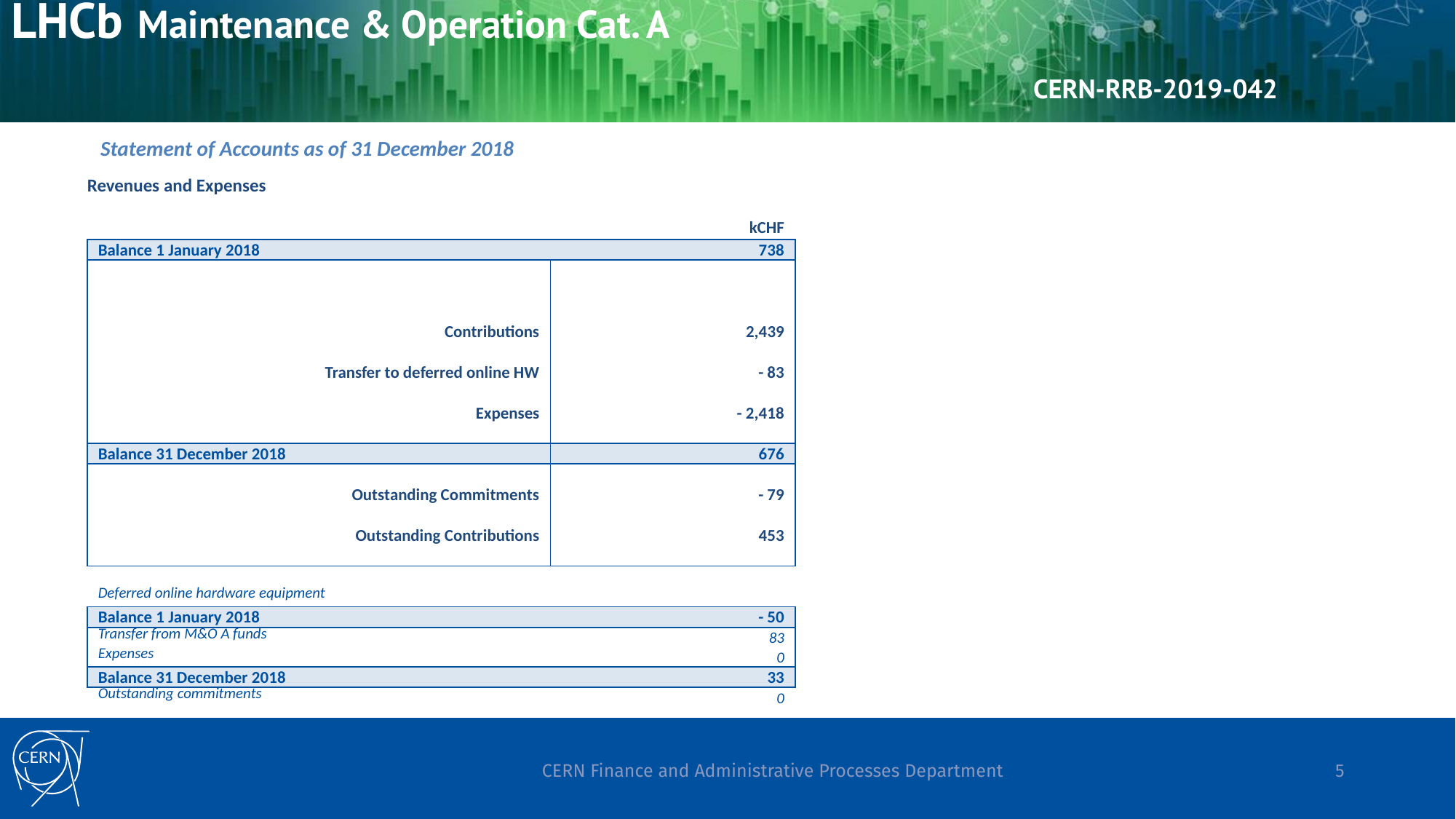

# LHCb Maintenance & Operation Cat. A CERN-RRB-2019-042
Statement of Accounts as of 31 December 2018
| Revenues and Expenses |  |
| --- | --- |
|  |  |
|  | kCHF |
| Balance 1 January 2018 | 738 |
|  |  |
|  |  |
|  |  |
| Contributions | 2,439 |
|  |  |
| Transfer to deferred online HW | - 83 |
|  |  |
| Expenses | - 2,418 |
|  |  |
| Balance 31 December 2018 | 676 |
|  |  |
| Outstanding Commitments | - 79 |
|  |  |
| Outstanding Contributions | 453 |
|  |  |
|  |  |
| Deferred online hardware equipment |  |
| Balance 1 January 2018 | - 50 |
| Transfer from M&O A funds | 83 |
| Expenses | 0 |
| Balance 31 December 2018 | 33 |
| Outstanding commitments | 0 |

CERN Finance and Administrative Processes Department

5